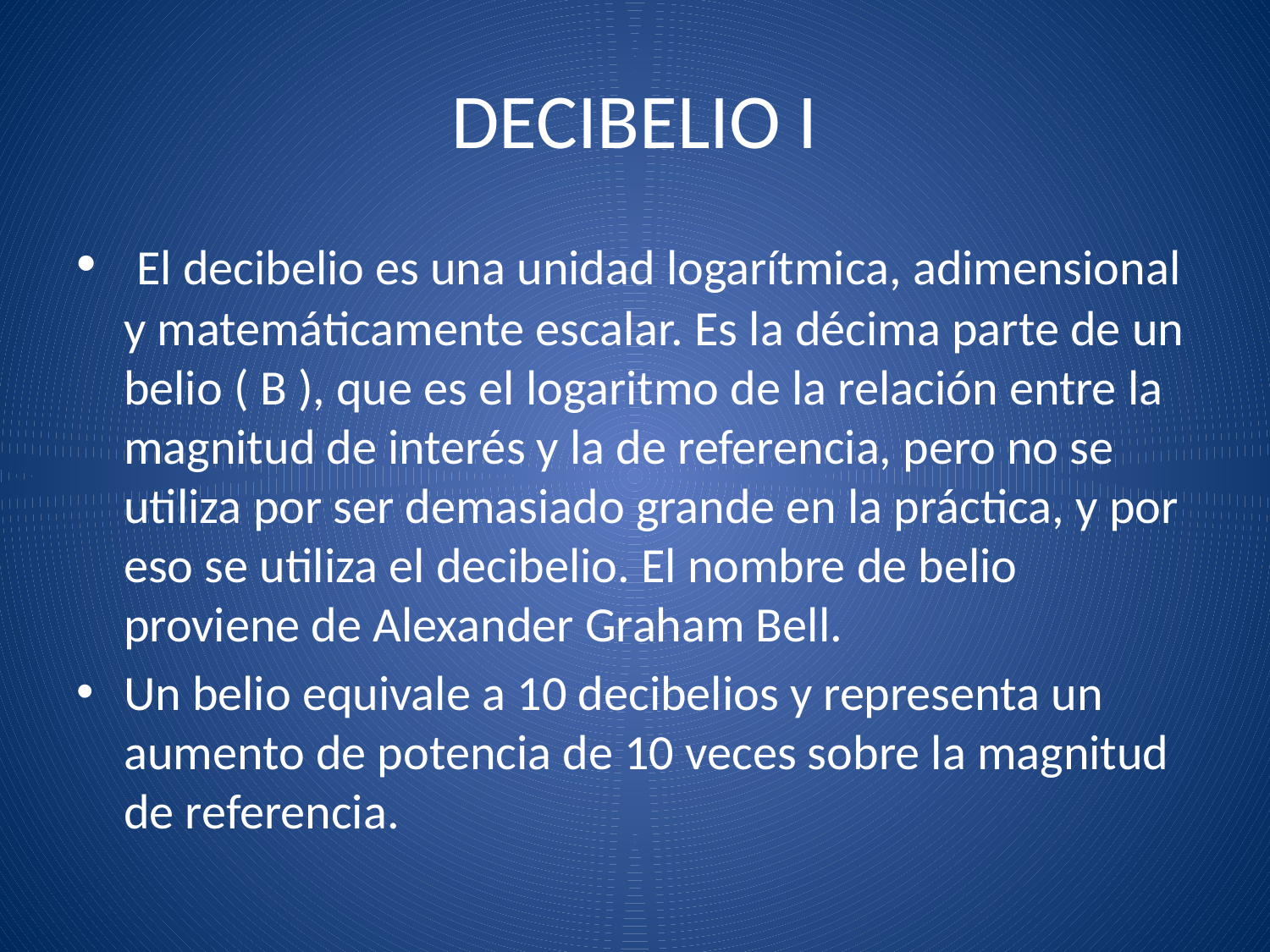

# DECIBELIO I
 El decibelio es una unidad logarítmica, adimensional y matemáticamente escalar. Es la décima parte de un belio ( B ), que es el logaritmo de la relación entre la magnitud de interés y la de referencia, pero no se utiliza por ser demasiado grande en la práctica, y por eso se utiliza el decibelio. El nombre de belio proviene de Alexander Graham Bell.
Un belio equivale a 10 decibelios y representa un aumento de potencia de 10 veces sobre la magnitud de referencia.